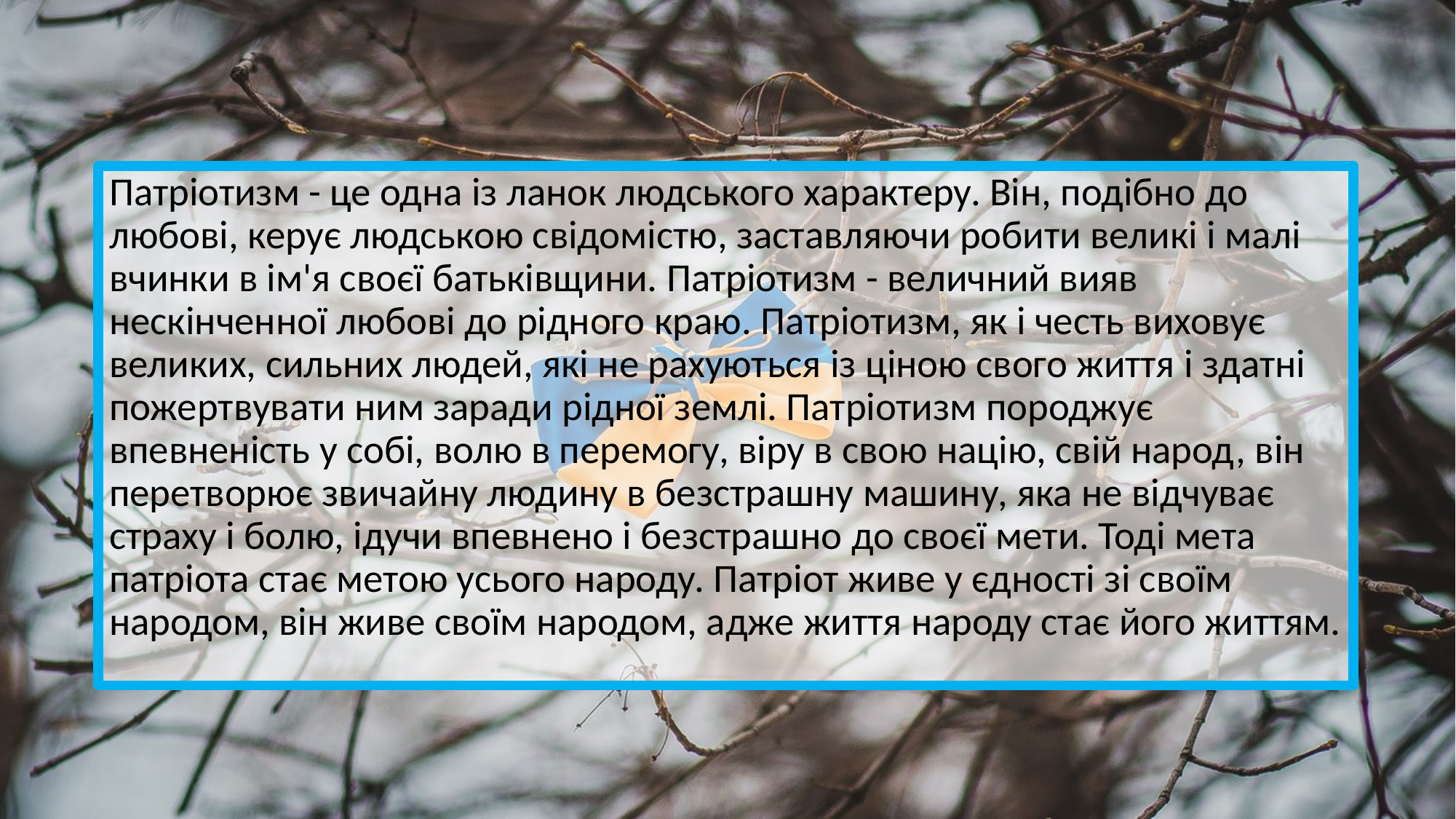

Патріотизм - це одна із ланок людського характеру. Він, подібно до любові, керує людською свідомістю, заставляючи робити великі і малі вчинки в ім'я своєї батьківщини. Патріотизм - величний вияв нескінченної любові до рідного краю. Патріотизм, як і честь виховує великих, сильних людей, які не рахуються із ціною свого життя і здатні пожертвувати ним заради рідної землі. Патріотизм породжує впевненість у собі, волю в перемогу, віру в свою націю, свій народ, він перетворює звичайну людину в безстрашну машину, яка не відчуває страху і болю, ідучи впевнено і безстрашно до своєї мети. Тоді мета патріота стає метою усього народу. Патріот живе у єдності зі своїм народом, він живе своїм народом, адже життя народу стає його життям.